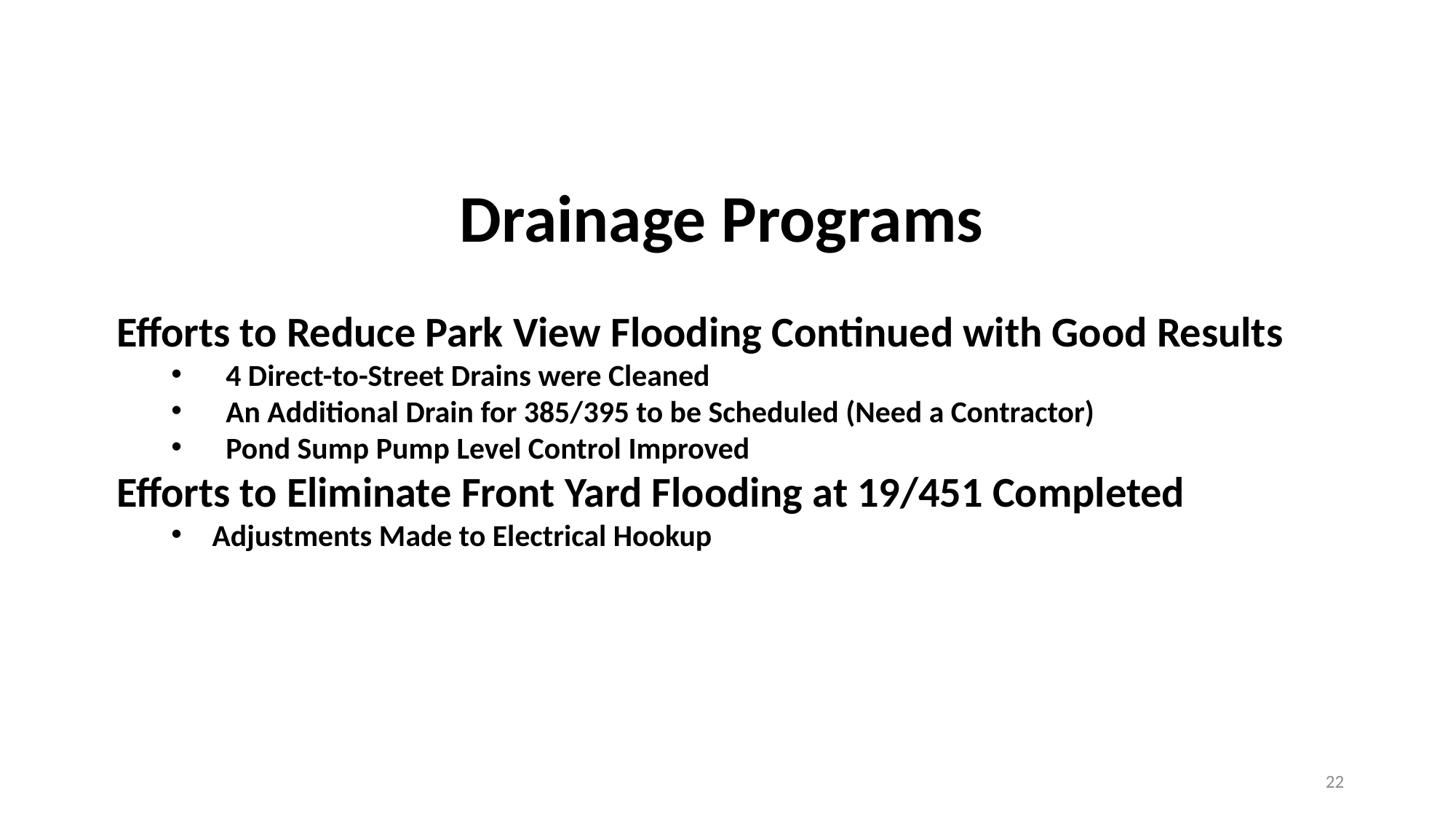

# Drainage Programs
Efforts to Reduce Park View Flooding Continued with Good Results
4 Direct-to-Street Drains were Cleaned
An Additional Drain for 385/395 to be Scheduled (Need a Contractor)
Pond Sump Pump Level Control Improved
Efforts to Eliminate Front Yard Flooding at 19/451 Completed
Adjustments Made to Electrical Hookup

22